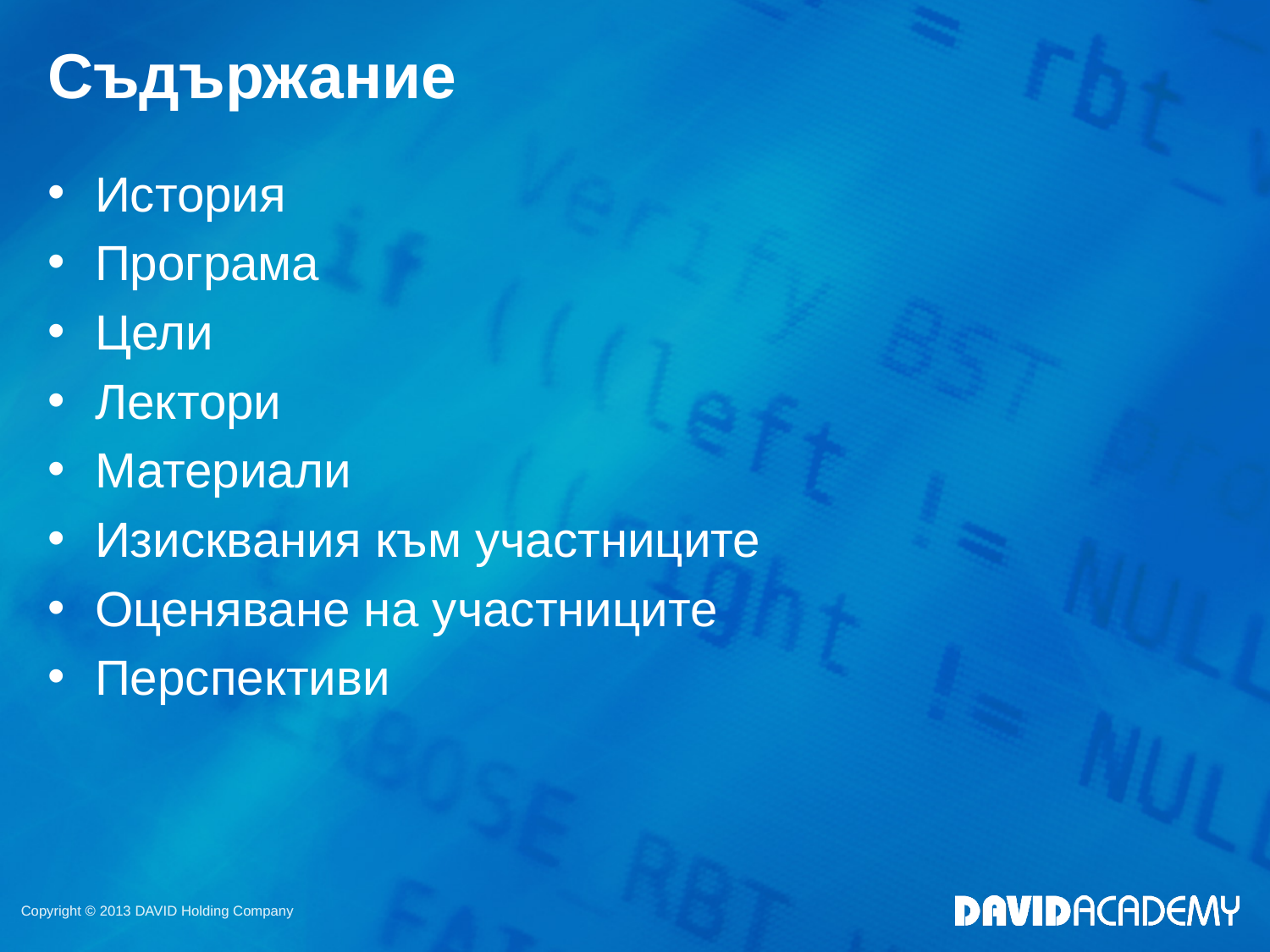

# Съдържание
История
Програма
Цели
Лектори
Материали
Изисквания към участниците
Оценяване на участниците
Перспективи